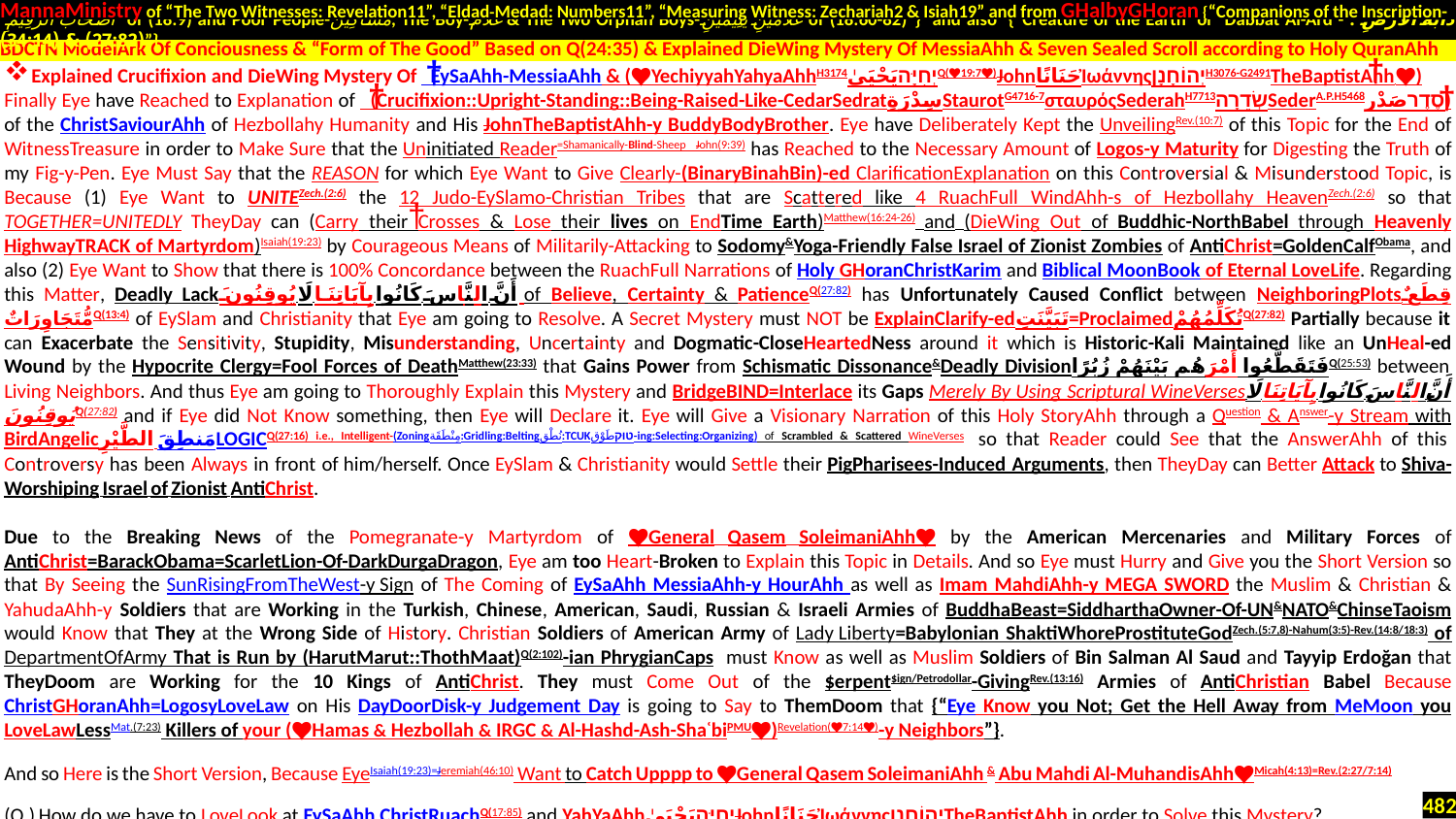

MannaMinistry of “The Two Witnesses: Revelation11”, “Eldad-Medad: Numbers11”, “Measuring Witness: Zechariah2 & Isiah19” and from GHalbyGHoran {“Companions of the Inscription-
 أَصْحَابَ الرَّقِيمِ  of (18:9) and Poor People-مَسَاكِينَ, The Boy-غُلَامُ & The Two Orphan Boys-غُلَامَيْنِ يَتِيمَيْنِ of (18:60-82)”}  and also  {“Creature of the Earth  or  Dabbat Al-Ard - دَابَّةُ الْأَرْضِ : (27:82) & (34:14)”}
.
Explained Crucifixion and DieWing Mystery Of   EySaAhh-MessiaAhh & (♥YechiyyahYahyaAhhH3174יְחִיָּהيَحْيَىٰQ(♥19:7♥)JohnحَنَانًاἸωάννηςיְהוֹחָנָןH3076-G2491TheBaptistAhh ♥)
Finally Eye have Reached to Explanation of   (Crucifixion::Upright-Standing::Being-Raised-Like-CedarSedratسِدْرَةِStaurotG4716-7σταυρόςSederahH7713שְׂדֵרָהSederA.P.H5468סֶדֶרصَدْر) of the ChristSaviourAhh of Hezbollahy Humanity and His JohnTheBaptistAhh-y BuddyBodyBrother. Eye have Deliberately Kept the UnveilingRev.(10:7) of this Topic for the End of WitnessTreasure in order to Make Sure that the Uninitiated Reader=Shamanically-Blind-Sheep   John(9:39) has Reached to the Necessary Amount of Logos-y Maturity for Digesting the Truth of my Fig-y-Pen. Eye Must Say that the REASON for which Eye Want to Give Clearly-(BinaryBinahBin)-ed ClarificationExplanation on this Controversial & Misunderstood Topic, is Because (1) Eye Want to UNITEZech.(2:6) the 12 Judo-EySlamo-Christian Tribes that are Scattered like 4 RuachFull WindAhh-s of Hezbollahy HeavenZech.(2:6) so that TOGETHER=UNITEDLY TheyDay can (Carry their Crosses & Lose their lives on EndTime Earth)Matthew(16:24-26) and (DieWing Out of Buddhic-NorthBabel through Heavenly HighwayTRACK of Martyrdom)Isaiah(19:23) by Courageous Means of Militarily-Attacking to Sodomy&Yoga-Friendly False Israel of Zionist Zombies of AntiChrist=GoldenCalfObama, and also (2) Eye Want to Show that there is 100% Concordance between the RuachFull Narrations of Holy GHoranChristKarim and Biblical MoonBook of Eternal LoveLife. Regarding this Matter, Deadly Lackأَنَّ النَّاسَ كَانُوا بِآيَاتِنَا لَا يُوقِنُونَ of Believe, Certainty & PatienceQ(27:82) has Unfortunately Caused Conflict between NeighboringPlotsقِطَعٌ مُّتَجَاوِرَاتٌQ(13:4) of EySlam and Christianity that Eye am going to Resolve. A Secret Mystery must NOT be ExplainClarify-edتَبَيَّنَتِ=ProclaimedتُكَلِّمُهُمْQ(27:82) Partially because it can Exacerbate the Sensitivity, Stupidity, Misunderstanding, Uncertainty and Dogmatic-CloseHeartedNess around it which is Historic-Kali Maintained like an UnHeal-ed Wound by the Hypocrite Clergy=Fool Forces of DeathMatthew(23:33) that Gains Power from Schismatic Dissonance&Deadly Divisionفَتَقَطَّعُوا أَمْرَهُم بَيْنَهُمْ زُبُرًاQ(25:53) between Living Neighbors. And thus Eye am going to Thoroughly Explain this Mystery and BridgeBIND=Interlace its Gaps Merely By Using Scriptural WineVersesأَنَّ النَّاسَ كَانُوا بِآيَاتِنَا لَا يُوقِنُونَQ(27:82) and if Eye did Not Know something, then Eye will Declare it. Eye will Give a Visionary Narration of this Holy StoryAhh through a Question & Answer-y Stream with BirdAngelicمَنطِقَ الطَّيْرِLOGICQ(27:16) i.e., Intelligent-(Zoningمِنْطَقَة:Gridling:Beltingنُطْق:TCUKطَوْقטוּק-ing:Selecting:Organizing) of Scrambled & Scattered WineVerses. so that Reader could See that the AnswerAhh of this Controversy has been Always in front of him/herself. Once EySlam & Christianity would Settle their PigPharisees-Induced Arguments, then TheyDay can Better Attack to Shiva-Worshiping Israel of Zionist AntiChrist.

Due to the Breaking News of the Pomegranate-y Martyrdom of ♥General Qasem SoleimaniAhh♥ by the American Mercenaries and Military Forces of AntiChrist=BarackObama=ScarletLion-Of-DarkDurgaDragon, Eye am too Heart-Broken to Explain this Topic in Details. And so Eye must Hurry and Give you the Short Version so that By Seeing the SunRisingFromTheWest-y Sign of The Coming of EySaAhh MessiaAhh-y HourAhh as well as Imam MahdiAhh-y MEGA SWORD the Muslim & Christian & YahudaAhh-y Soldiers that are Working in the Turkish, Chinese, American, Saudi, Russian & Israeli Armies of BuddhaBeast=SiddharthaOwner-Of-UN&NATO&ChinseTaoism would Know that They at the Wrong Side of History. Christian Soldiers of American Army of Lady Liberty=Babylonian ShaktiWhoreProstituteGodZech.(5:7,8)-Nahum(3:5)-Rev.(14:8/18:3) of DepartmentOfArmy That is Run by (HarutMarut::ThothMaat)Q(2:102)-ian PhrygianCaps  must Know as well as Muslim Soldiers of Bin Salman Al Saud and Tayyip Erdoğan that TheyDoom are Working for the 10 Kings of AntiChrist. They must Come Out of the $erpent$ign/Petrodollar-GivingRev.(13:16) Armies of AntiChristian Babel Because ChristGHoranAhh=LogosyLoveLaw on His DayDoorDisk-y Judgement Day is going to Say to ThemDoom that {“Eye Know you Not; Get the Hell Away from MeMoon you LoveLawLessMat.(7:23) Killers of your (♥Hamas & Hezbollah & IRGC & Al-Hashd-Ash-ShaʿbiPMU♥)Revelation(♥7:14♥)-y Neighbors”}.

And so Here is the Short Version, Because EyeIsaiah(19:23)=Jeremiah(46:10) Want to Catch Upppp to ♥General Qasem SoleimaniAhh & Abu Mahdi Al-MuhandisAhh♥Micah(4:13)=Rev.(2:27/7:14)

(Q.) How do we have to LoveLook at EySaAhh ChristRuachQ(17:85) and YahYaAhhיְחִיָּהيَحْيَىٰJohnحَنَانًاἸωάννηςיְהוֹחָנָןTheBaptistAhh in order to Solve this Mystery?
BDCTN ModelArk Of Conciousness & “Form of The Good” Based on Q(24:35) & Explained DieWing Mystery Of MessiaAhh & Seven Sealed Scroll according to Holy QuranAhh
†
†
†
†
†
482